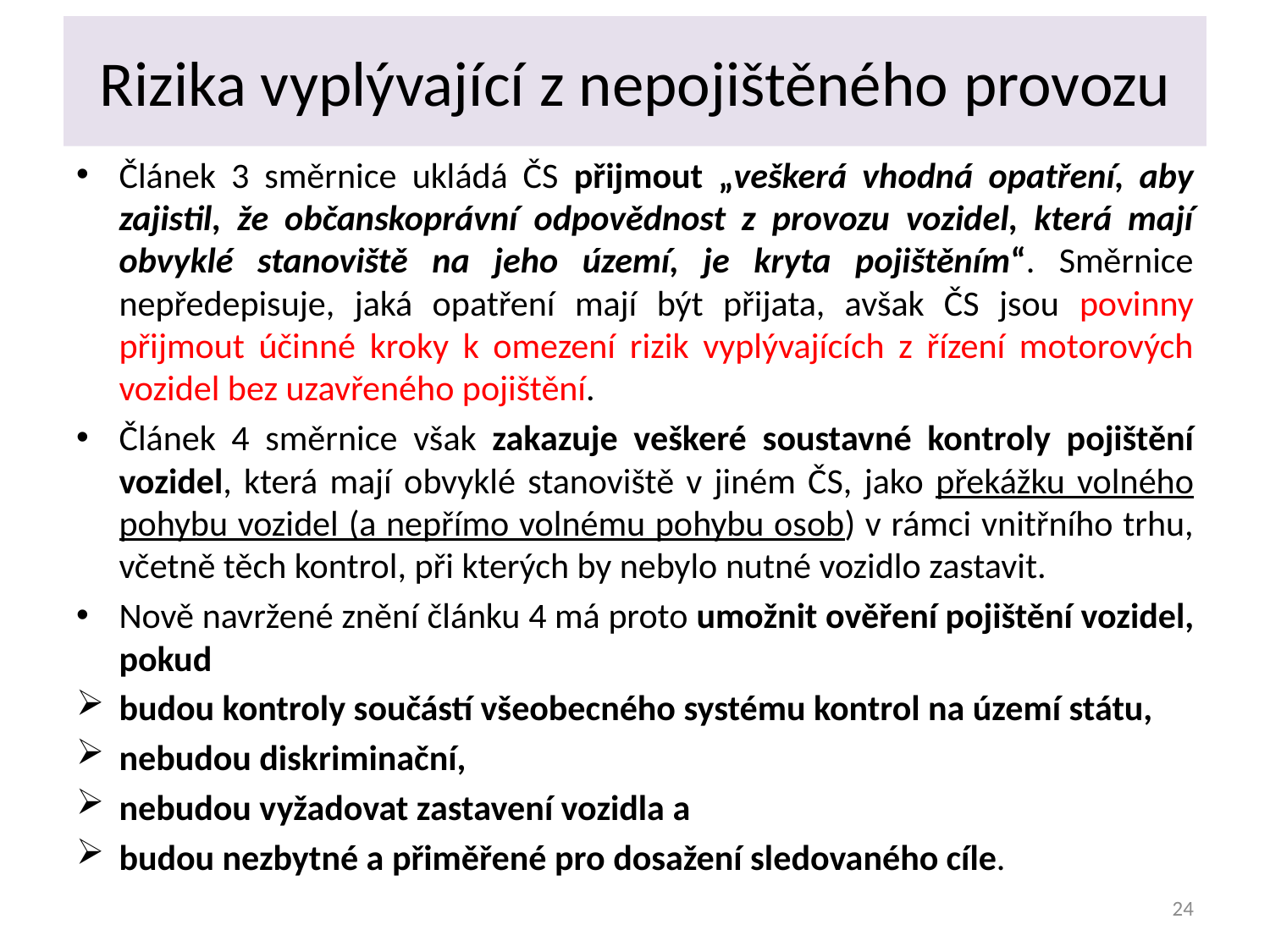

# Rizika vyplývající z nepojištěného provozu
Článek 3 směrnice ukládá ČS přijmout „veškerá vhodná opatření, aby zajistil, že občanskoprávní odpovědnost z provozu vozidel, která mají obvyklé stanoviště na jeho území, je kryta pojištěním“. Směrnice nepředepisuje, jaká opatření mají být přijata, avšak ČS jsou povinny přijmout účinné kroky k omezení rizik vyplývajících z řízení motorových vozidel bez uzavřeného pojištění.
Článek 4 směrnice však zakazuje veškeré soustavné kontroly pojištění vozidel, která mají obvyklé stanoviště v jiném ČS, jako překážku volného pohybu vozidel (a nepřímo volnému pohybu osob) v rámci vnitřního trhu, včetně těch kontrol, při kterých by nebylo nutné vozidlo zastavit.
Nově navržené znění článku 4 má proto umožnit ověření pojištění vozidel, pokud
budou kontroly součástí všeobecného systému kontrol na území státu,
nebudou diskriminační,
nebudou vyžadovat zastavení vozidla a
budou nezbytné a přiměřené pro dosažení sledovaného cíle.
24